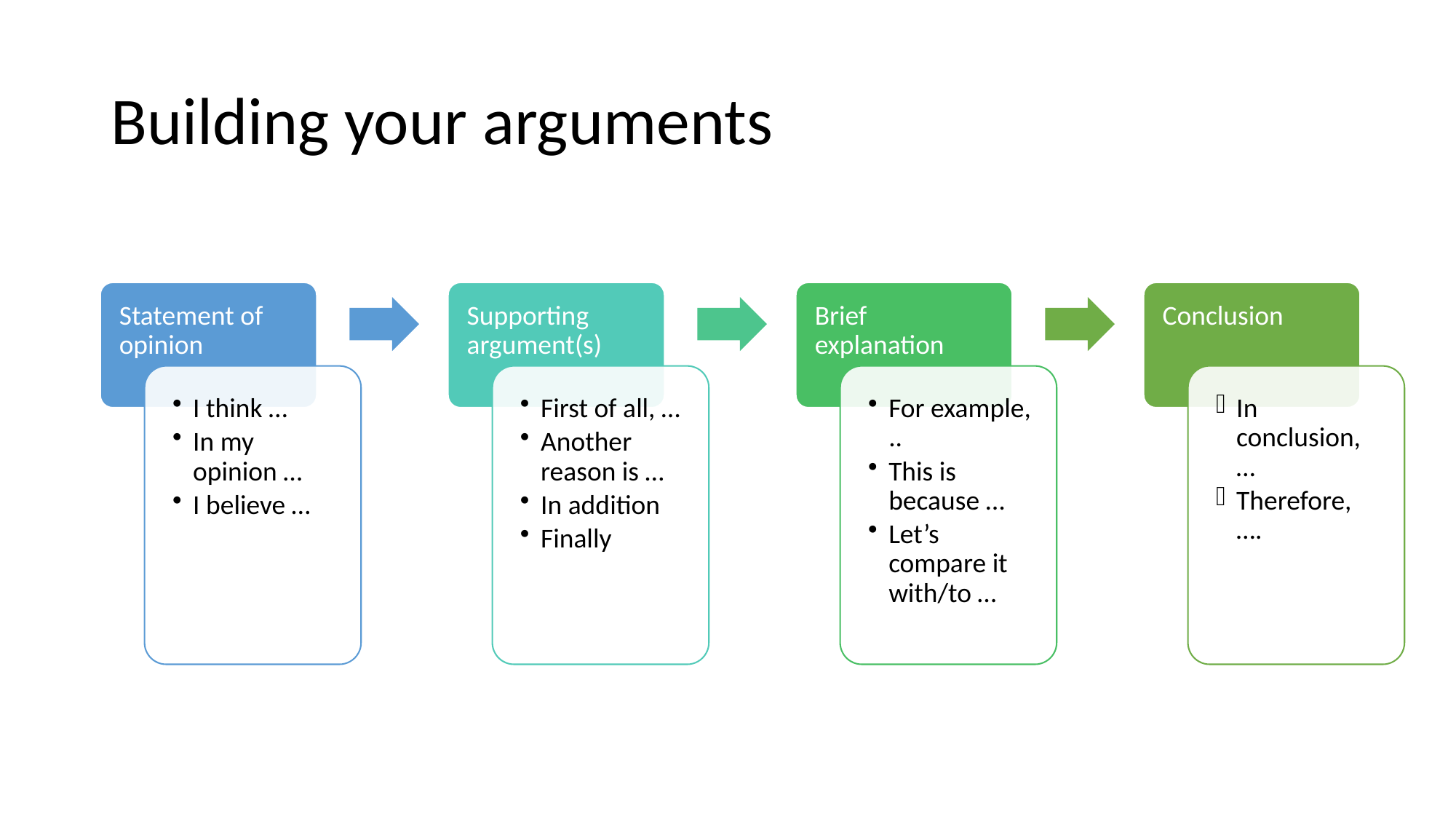

# Building your arguments
Statement of opinion
I think …
In my opinion …
I believe …

Supporting argument(s)
First of all, …
Another reason is …
In addition
Finally

Brief explanation
For example, ..
This is because …
Let’s compare it with/to …

Conclusion
In conclusion, …
Therefore, ….